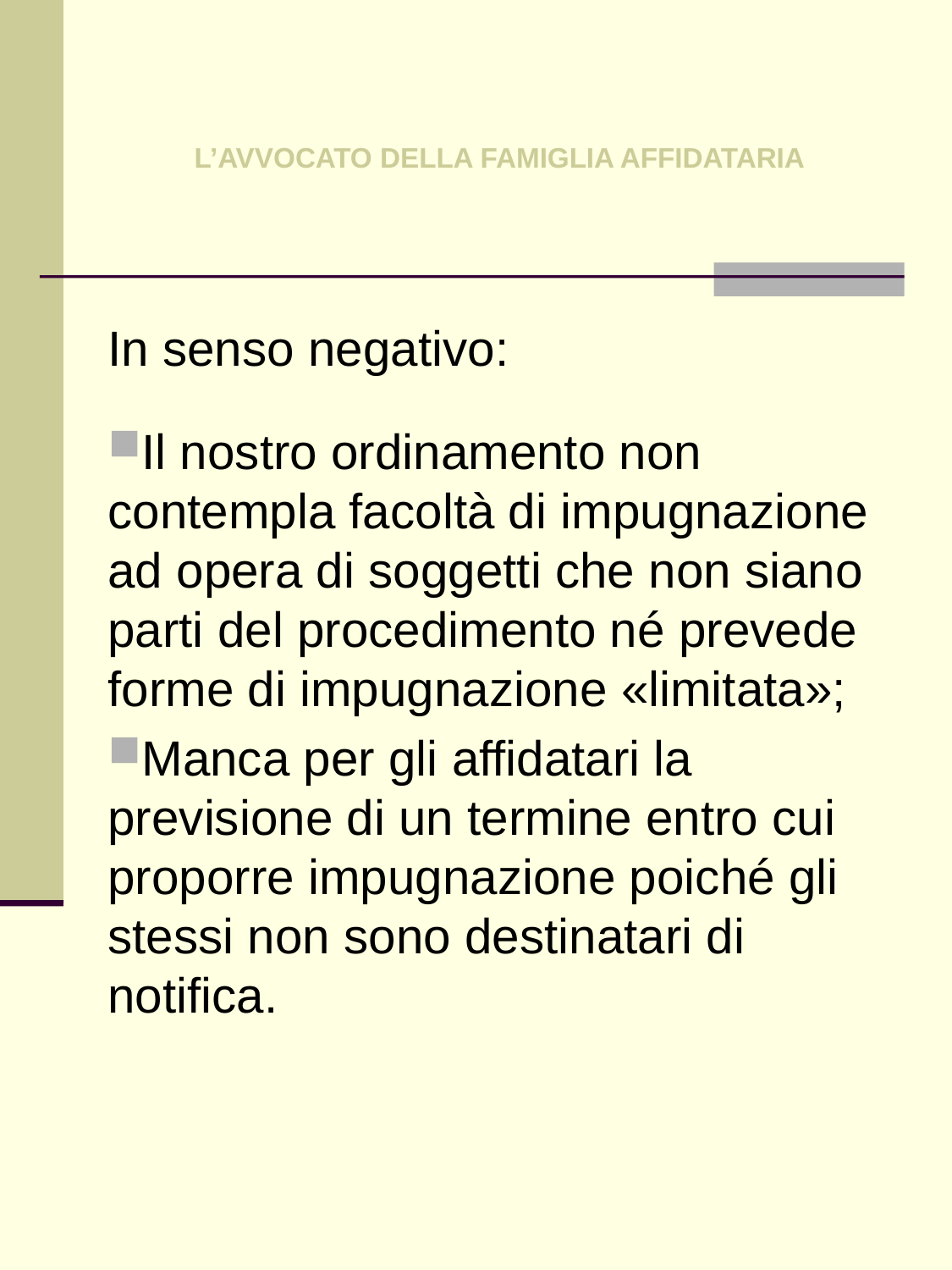

# L’AVVOCATO DELLA FAMIGLIA AFFIDATARIA

In senso negativo:

Il nostro ordinamento non contempla facoltà di impugnazione ad opera di soggetti che non siano parti del procedimento né prevede forme di impugnazione «limitata»;
Manca per gli affidatari la previsione di un termine entro cui proporre impugnazione poiché gli stessi non sono destinatari di notifica.